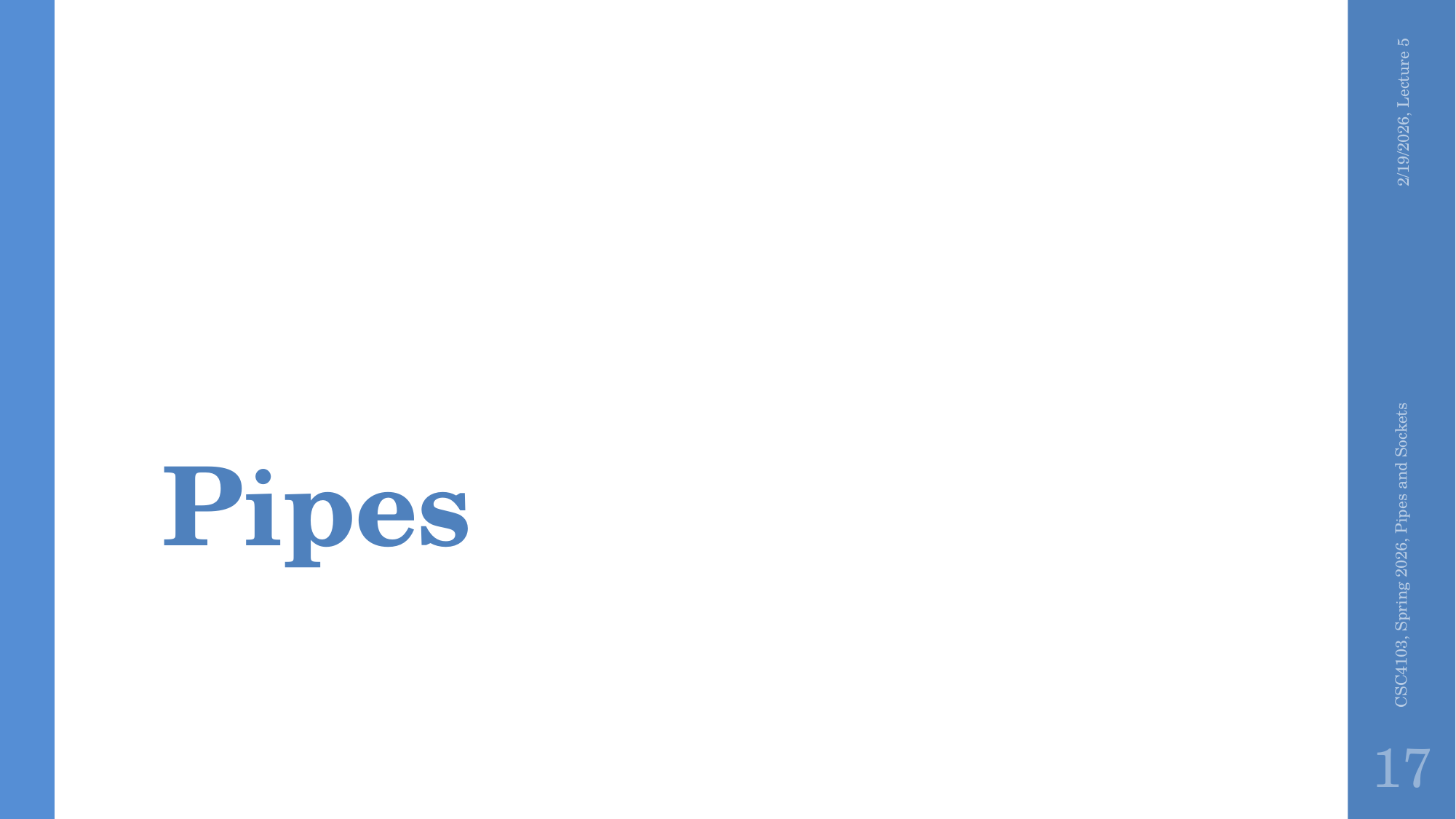

# Pipes
2/19/2026, Lecture 5
CSC4103, Spring 2026, Pipes and Sockets

17